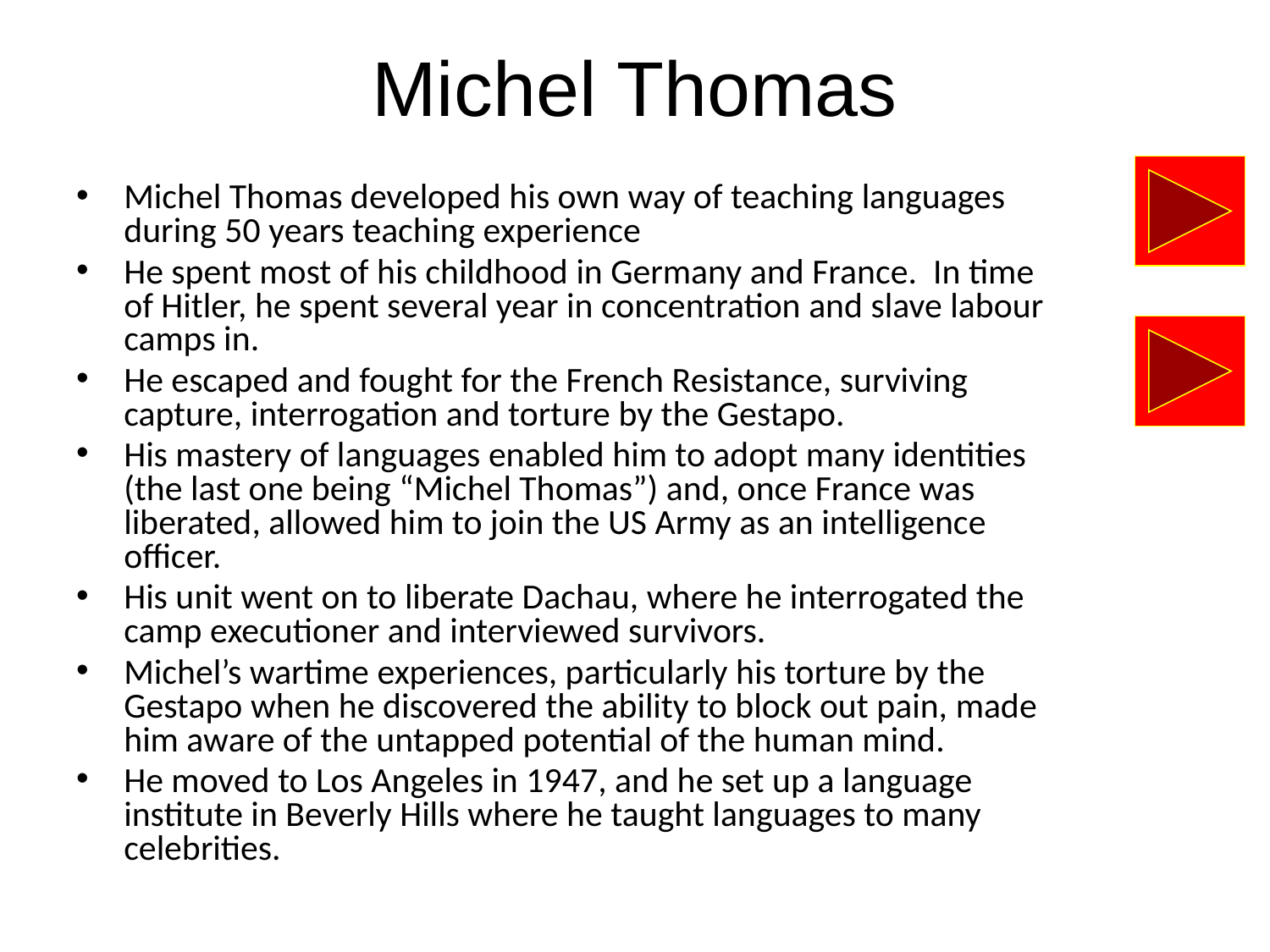

# Michel Thomas

Michel Thomas developed his own way of teaching languages during 50 years teaching experience
He spent most of his childhood in Germany and France.  In time of Hitler, he spent several year in concentration and slave labour camps in.
He escaped and fought for the French Resistance, surviving capture, interrogation and torture by the Gestapo.
His mastery of languages enabled him to adopt many identities (the last one being “Michel Thomas”) and, once France was liberated, allowed him to join the US Army as an intelligence officer.
His unit went on to liberate Dachau, where he interrogated the camp executioner and interviewed survivors.
Michel’s wartime experiences, particularly his torture by the Gestapo when he discovered the ability to block out pain, made him aware of the untapped potential of the human mind.
He moved to Los Angeles in 1947, and he set up a language institute in Beverly Hills where he taught languages to many celebrities.